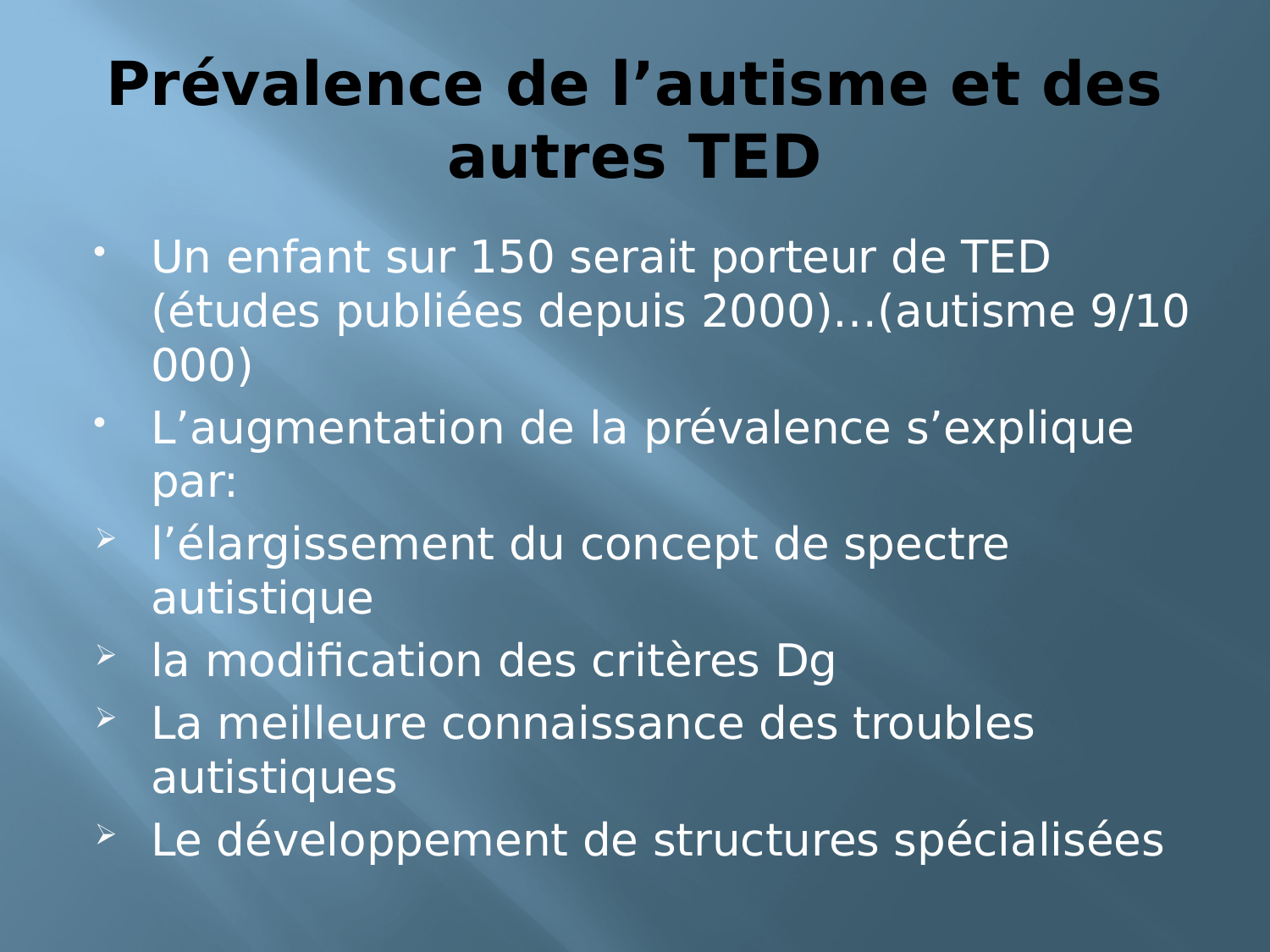

# Prévalence de l’autisme et des autres TED
Un enfant sur 150 serait porteur de TED (études publiées depuis 2000)…(autisme 9/10 000)
L’augmentation de la prévalence s’explique par:
l’élargissement du concept de spectre autistique
la modification des critères Dg
La meilleure connaissance des troubles autistiques
Le développement de structures spécialisées